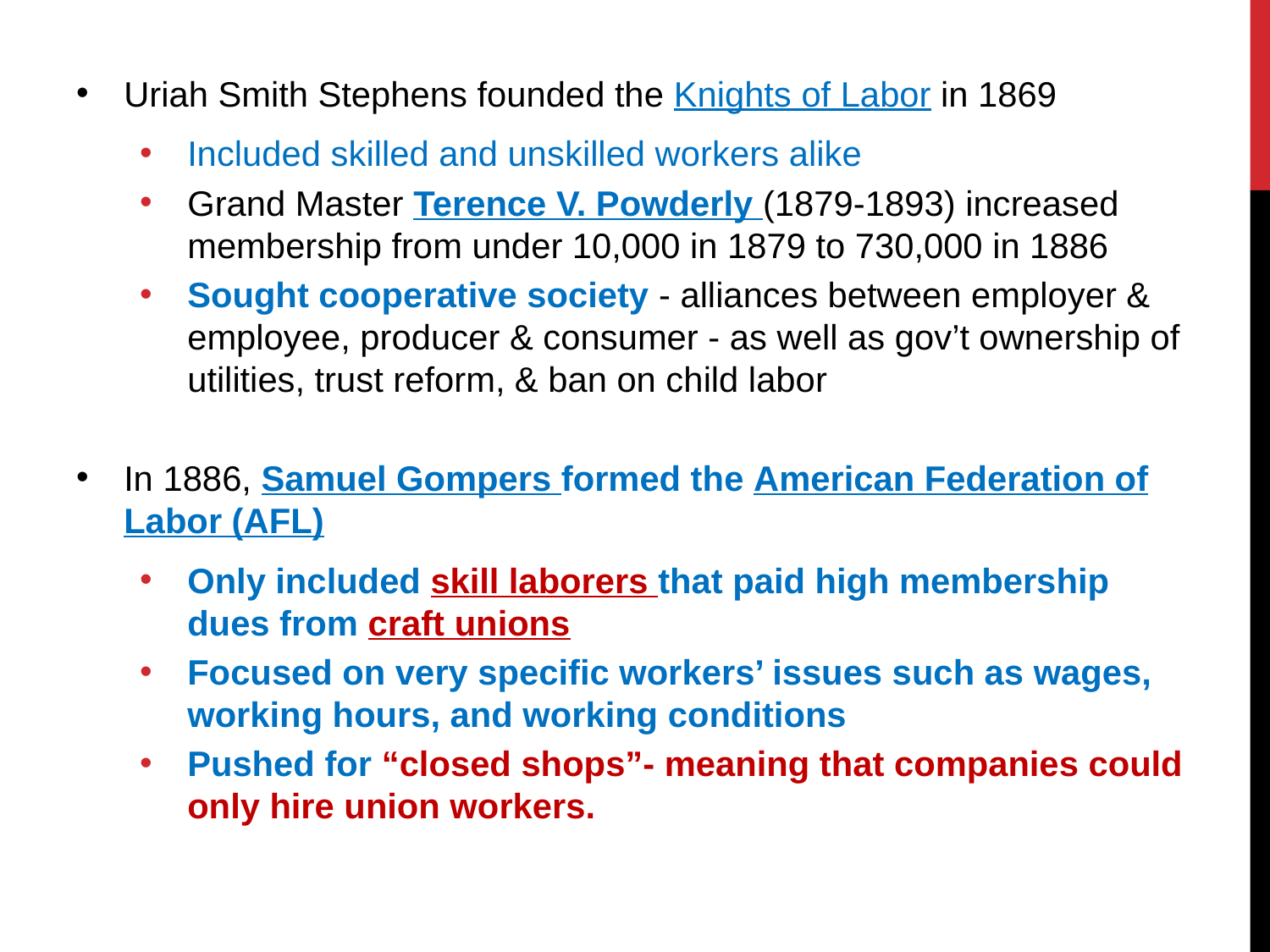

Uriah Smith Stephens founded the Knights of Labor in 1869
Included skilled and unskilled workers alike
Grand Master Terence V. Powderly (1879-1893) increased membership from under 10,000 in 1879 to 730,000 in 1886
Sought cooperative society - alliances between employer & employee, producer & consumer - as well as gov’t ownership of utilities, trust reform, & ban on child labor

In 1886, Samuel Gompers formed the American Federation of Labor (AFL)
Only included skill laborers that paid high membership dues from craft unions
Focused on very specific workers’ issues such as wages, working hours, and working conditions
Pushed for “closed shops”- meaning that companies could only hire union workers.